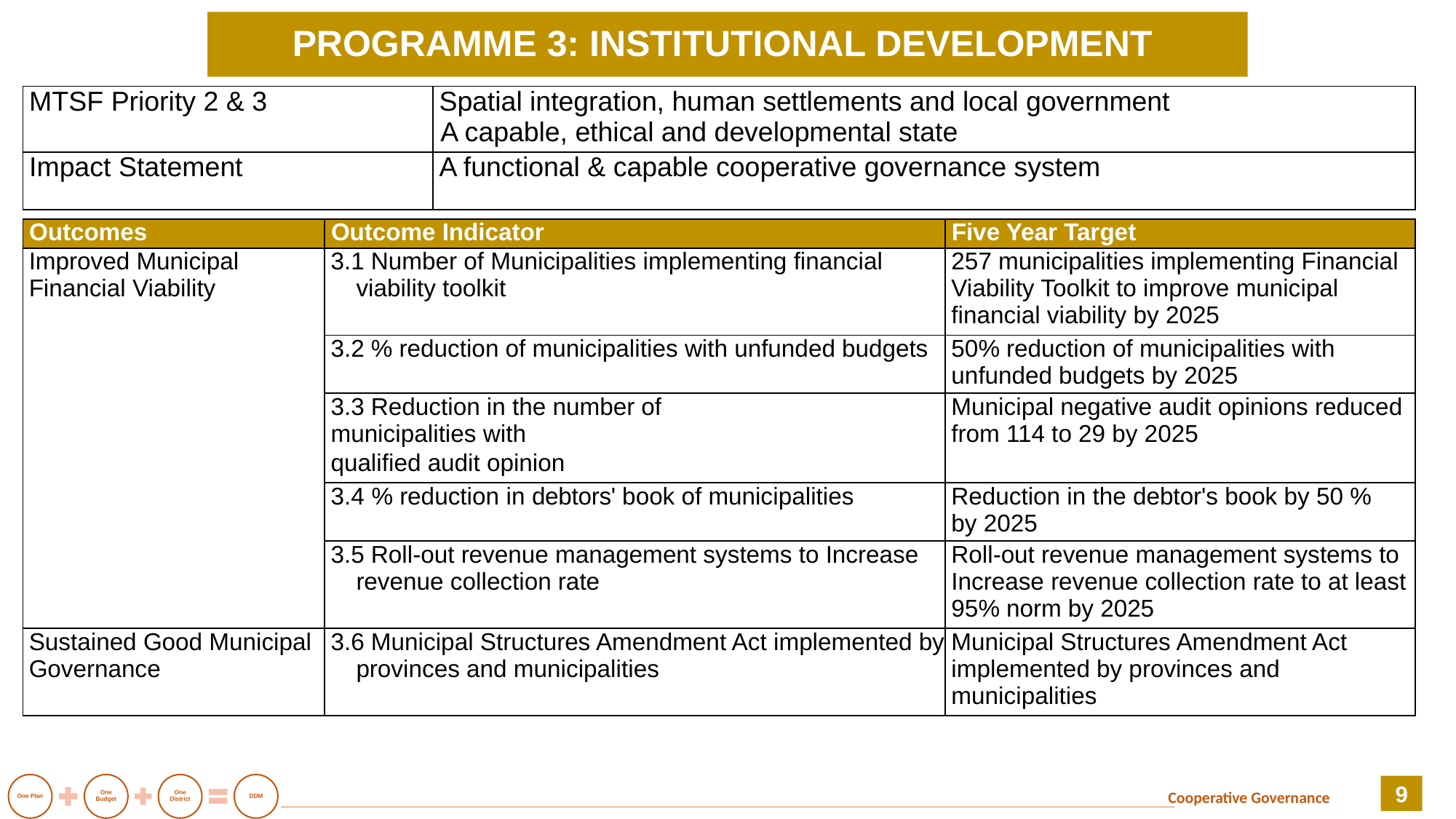

# PROGRAMME 3: INSTITUTIONAL DEVELOPMENT
| MTSF Priority 2 & 3 | Spatial integration, human settlements and local government  A capable, ethical and developmental state |
| --- | --- |
| Impact Statement | A functional & capable cooperative governance system |
| Outcomes | Outcome Indicator | Five Year Target |
| --- | --- | --- |
| Improved Municipal Financial Viability | 3.1 Number of Municipalities implementing financial viability toolkit | 257 municipalities implementing Financial Viability Toolkit to improve municipal financial viability by 2025 |
|  | 3.2 % reduction of municipalities with unfunded budgets | 50% reduction of municipalities with unfunded budgets by 2025 |
|  | 3.3 Reduction in the number of municipalities with qualified audit opinion | Municipal negative audit opinions reduced from 114 to 29 by 2025 |
|  | 3.4 % reduction in debtors' book of municipalities | Reduction in the debtor's book by 50 % by 2025 |
|  | 3.5 Roll-out revenue management systems to Increase revenue collection rate | Roll-out revenue management systems to Increase revenue collection rate to at least 95% norm by 2025 |
| Sustained Good Municipal Governance | 3.6 Municipal Structures Amendment Act implemented by provinces and municipalities | Municipal Structures Amendment Act implemented by provinces and municipalities |
One Plan

One Budget

One District

DDM
9
Cooperative Governance